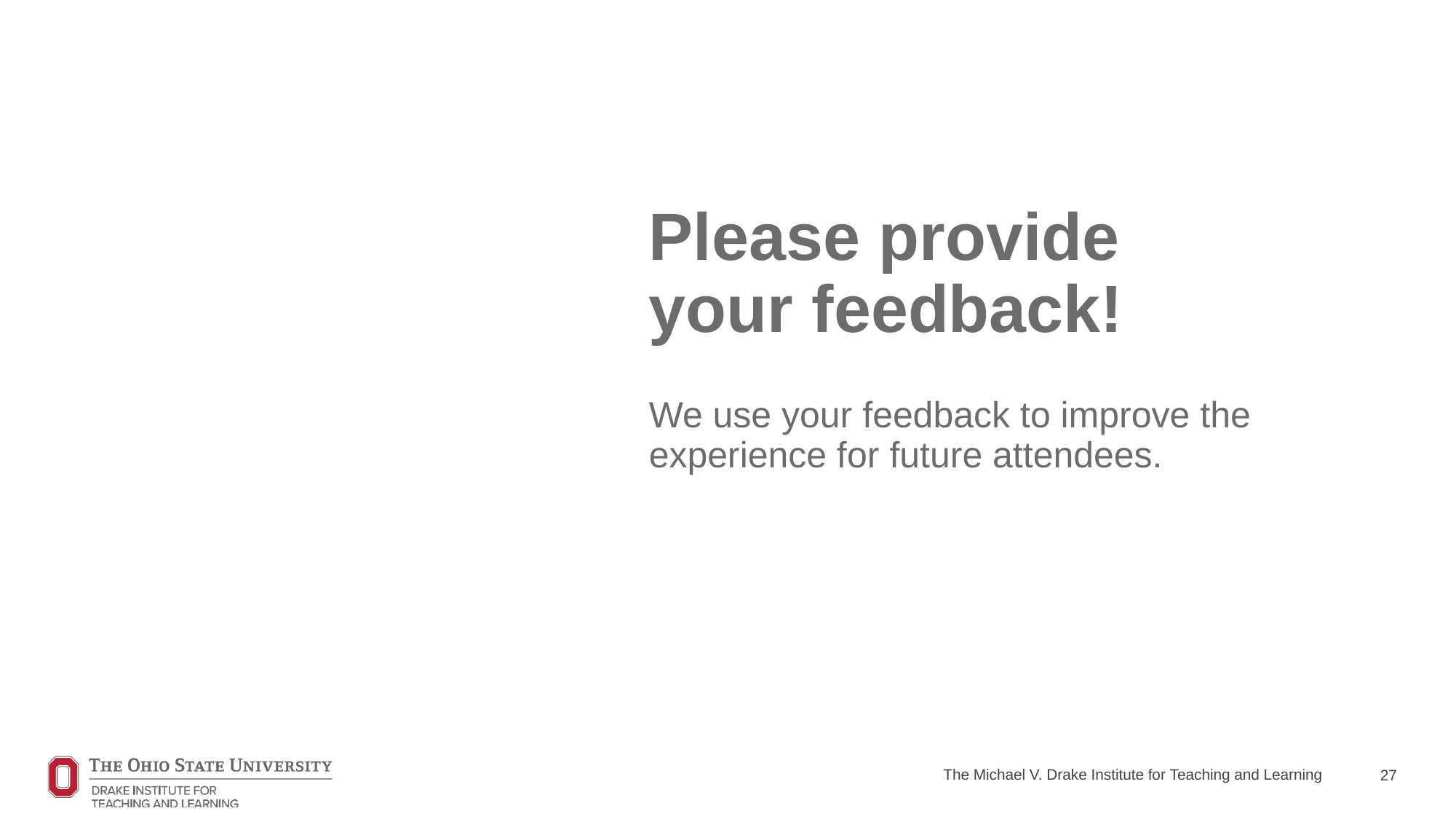

# Please provide your feedback!
We use your feedback to improve the experience for future attendees.
The Michael V. Drake Institute for Teaching and Learning
27